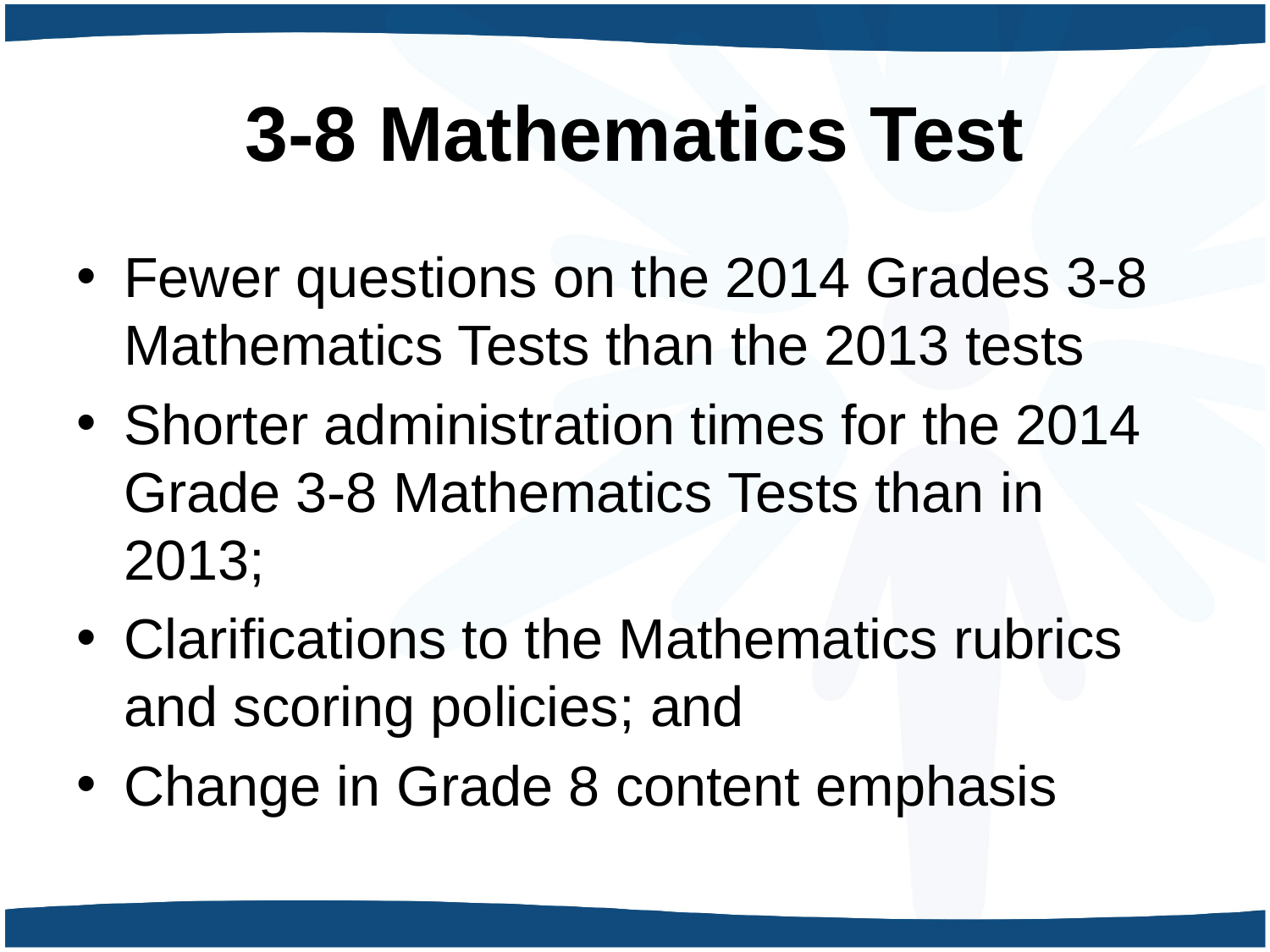

# 3-8 Mathematics Test
Fewer questions on the 2014 Grades 3-8 Mathematics Tests than the 2013 tests
Shorter administration times for the 2014 Grade 3-8 Mathematics Tests than in 2013;
Clarifications to the Mathematics rubrics and scoring policies; and
Change in Grade 8 content emphasis